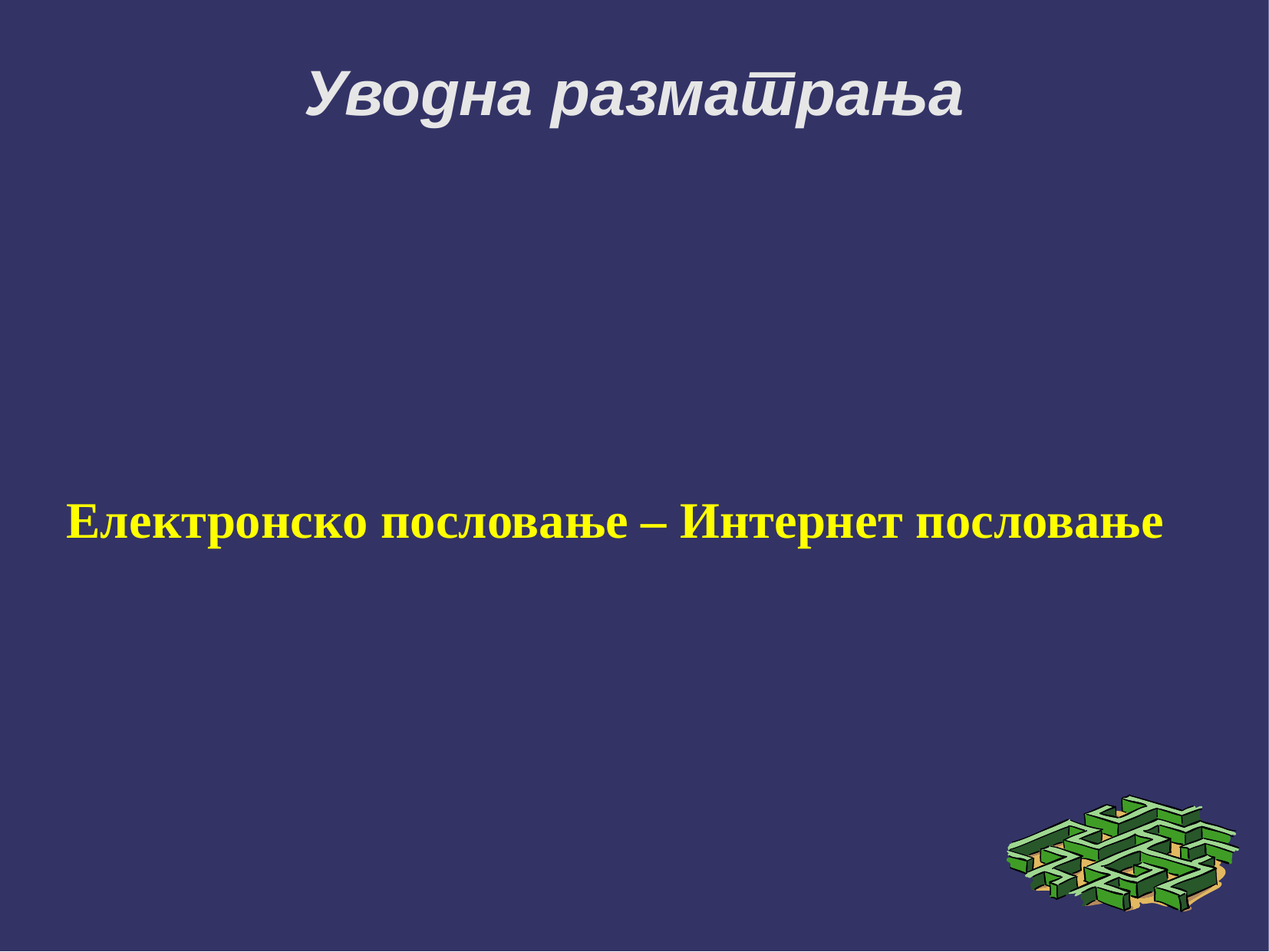

# Уводна разматрања
Електронско пословање – Интернет пословање